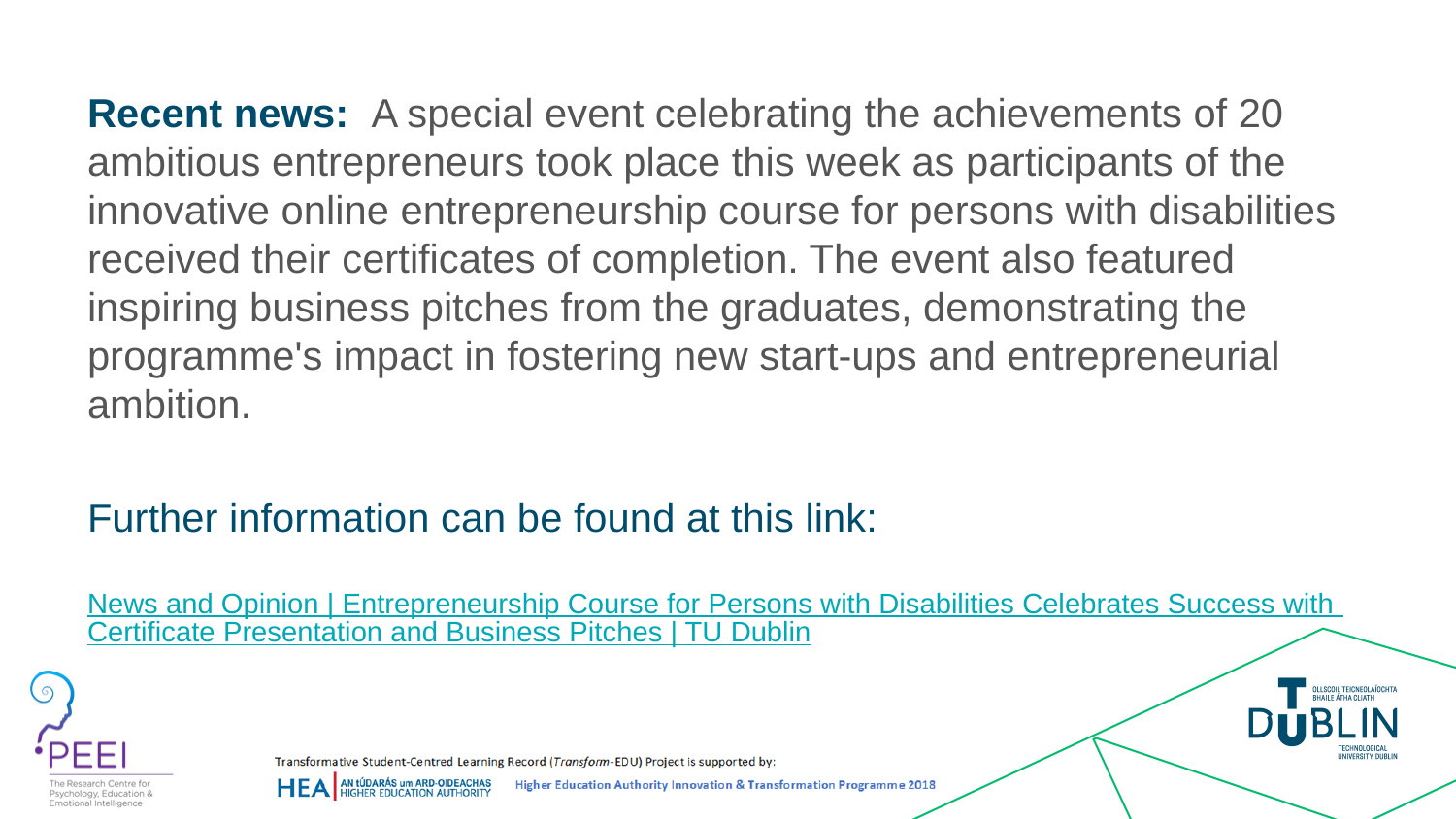

# Recent news
Recent news:  A special event celebrating the achievements of 20 ambitious entrepreneurs took place this week as participants of the innovative online entrepreneurship course for persons with disabilities received their certificates of completion. The event also featured inspiring business pitches from the graduates, demonstrating the programme's impact in fostering new start-ups and entrepreneurial ambition.

Further information can be found at this link:

News and Opinion | Entrepreneurship Course for Persons with Disabilities Celebrates Success with Certificate Presentation and Business Pitches | TU Dublin